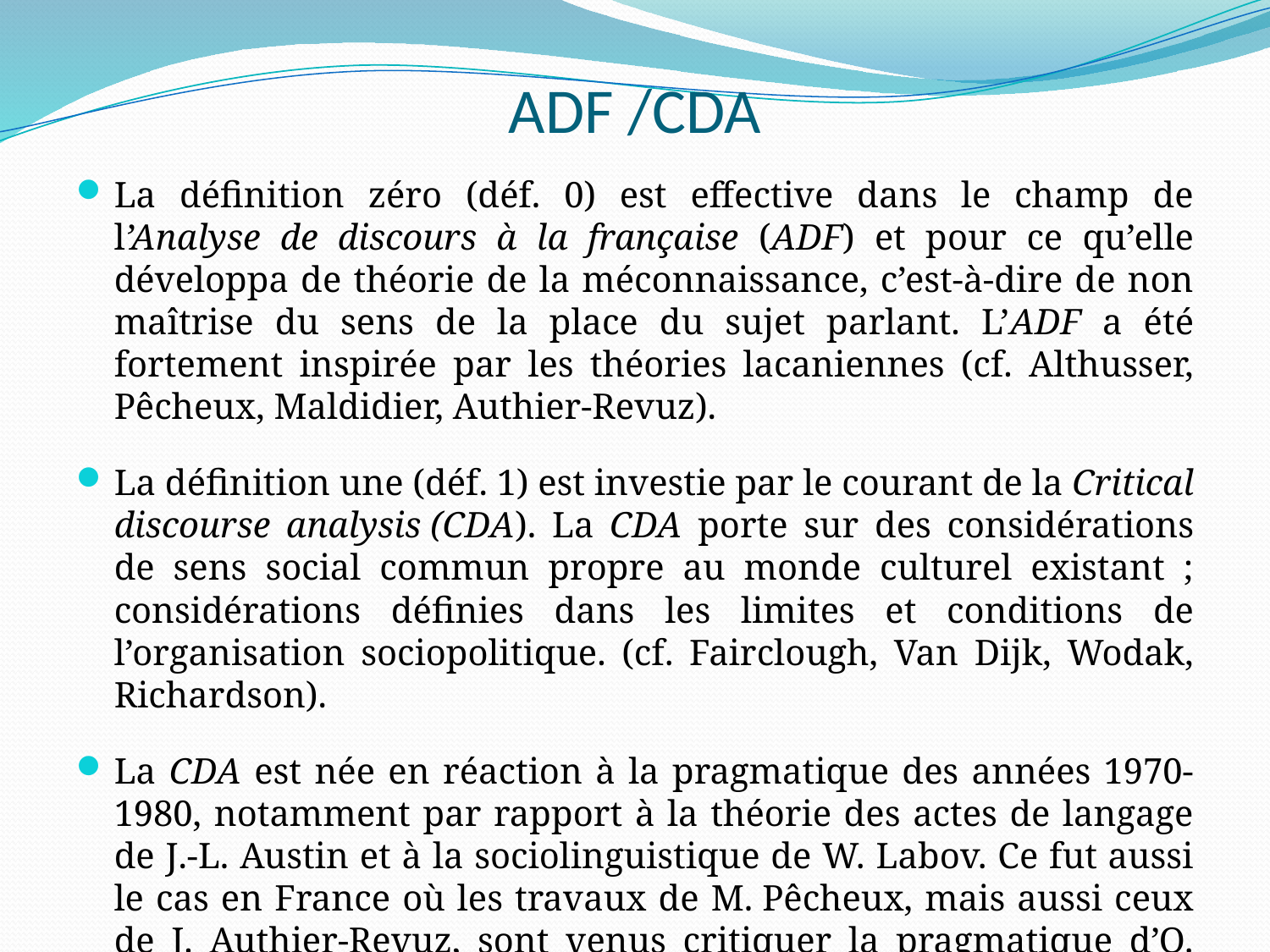

# ADF /CDA
La définition zéro (déf. 0) est effective dans le champ de l’Analyse de discours à la française (ADF) et pour ce qu’elle développa de théorie de la méconnaissance, c’est-à-dire de non maîtrise du sens de la place du sujet parlant. L’ADF a été fortement inspirée par les théories lacaniennes (cf. Althusser, Pêcheux, Maldidier, Authier-Revuz).

La définition une (déf. 1) est investie par le courant de la Critical discourse analysis (CDA). La CDA porte sur des considérations de sens social commun propre au monde culturel existant ; considérations définies dans les limites et conditions de l’organisation sociopolitique. (cf. Fairclough, Van Dijk, Wodak, Richardson).

La CDA est née en réaction à la pragmatique des années 1970-1980, notamment par rapport à la théorie des actes de langage de J.-L. Austin et à la sociolinguistique de W. Labov. Ce fut aussi le cas en France où les travaux de M. Pêcheux, mais aussi ceux de J. Authier-Revuz, sont venus critiquer la pragmatique d’O. Ducrot.